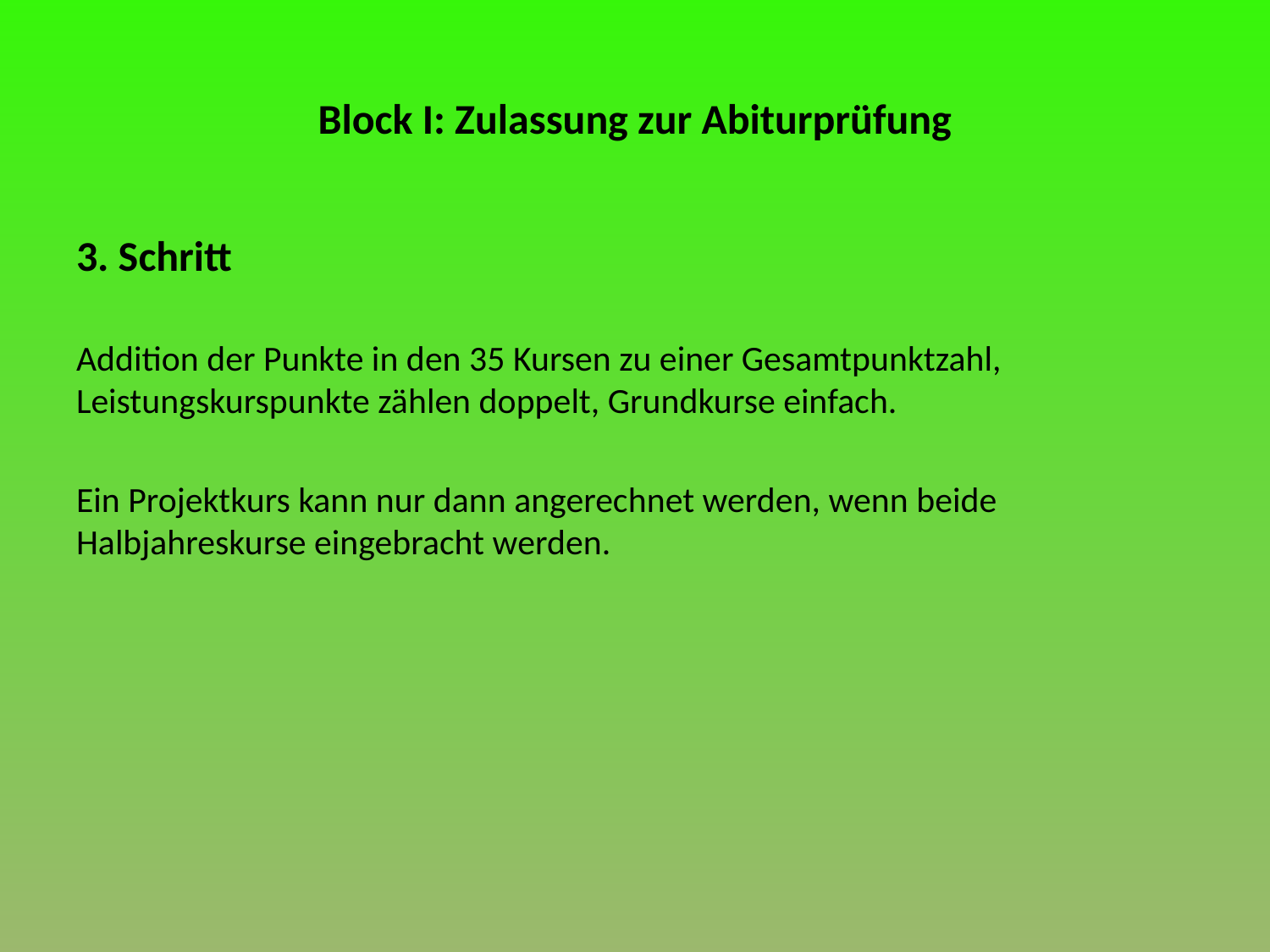

# Block I: Zulassung zur Abiturprüfung
3. Schritt

Addition der Punkte in den 35 Kursen zu einer Gesamtpunktzahl, Leistungskurspunkte zählen doppelt, Grundkurse einfach.

Ein Projektkurs kann nur dann angerechnet werden, wenn beide Halbjahreskurse eingebracht werden.